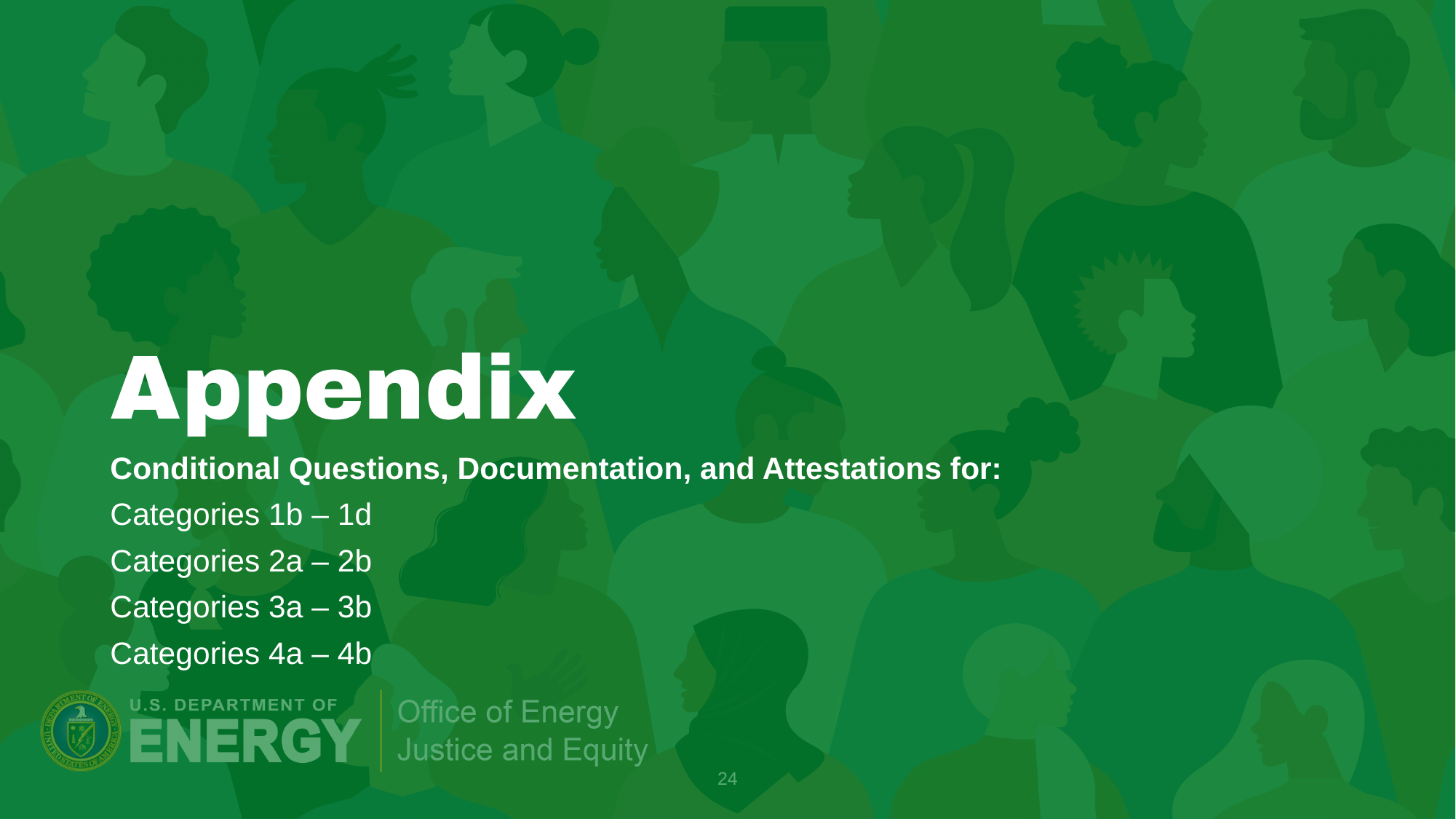

# Appendix
Conditional Questions, Documentation, and Attestations for:
Categories 1b – 1d
Categories 2a – 2b
Categories 3a – 3b
Categories 4a – 4b
24